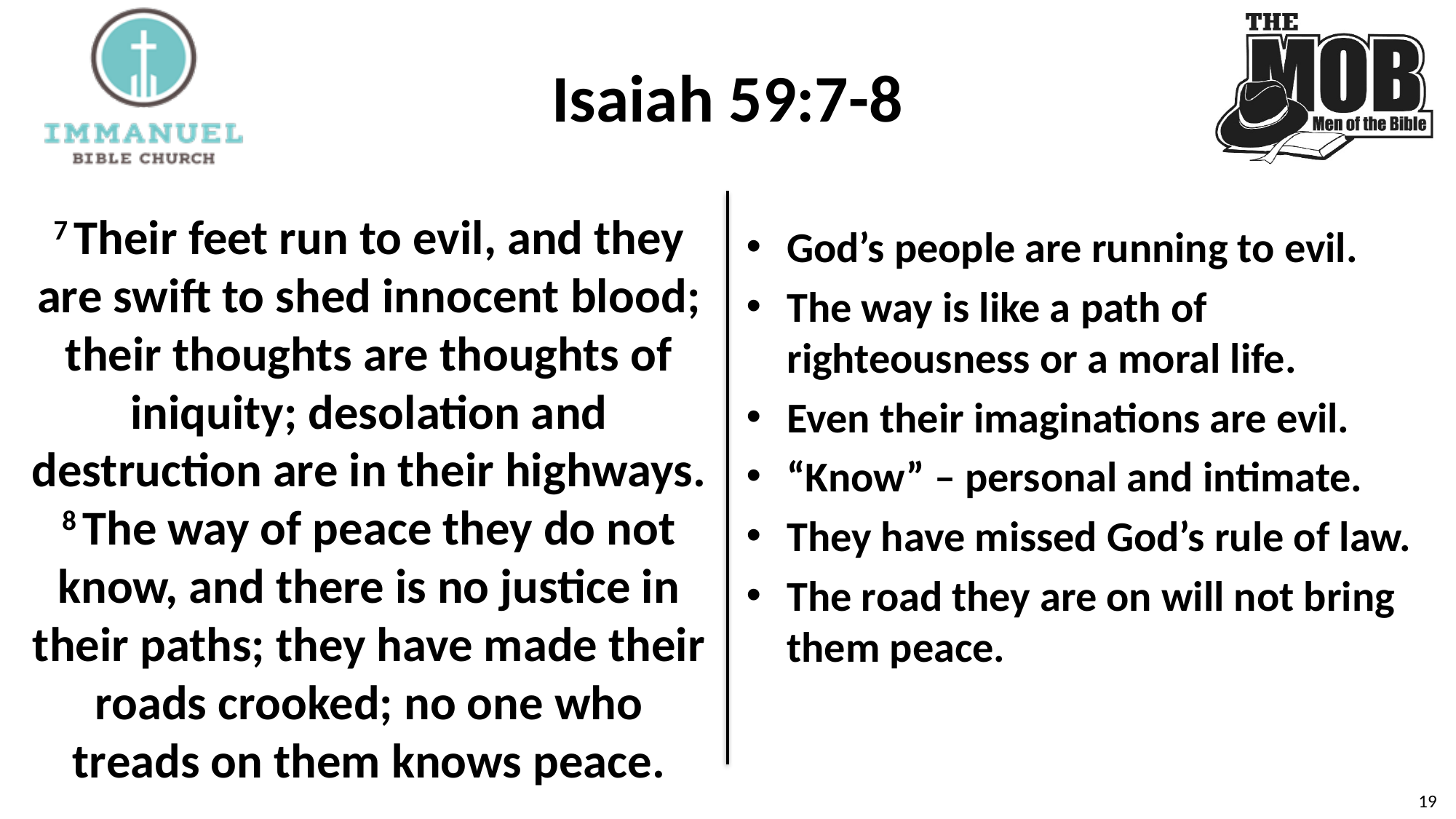

# Isaiah 59:7-8
7 Their feet run to evil, and they are swift to shed innocent blood; their thoughts are thoughts of iniquity; desolation and destruction are in their highways. 8 The way of peace they do not know, and there is no justice in their paths; they have made their roads crooked; no one who treads on them knows peace.

God’s people are running to evil.
The way is like a path of righteousness or a moral life.
Even their imaginations are evil.
“Know” – personal and intimate.
They have missed God’s rule of law.
The road they are on will not bring them peace.
19